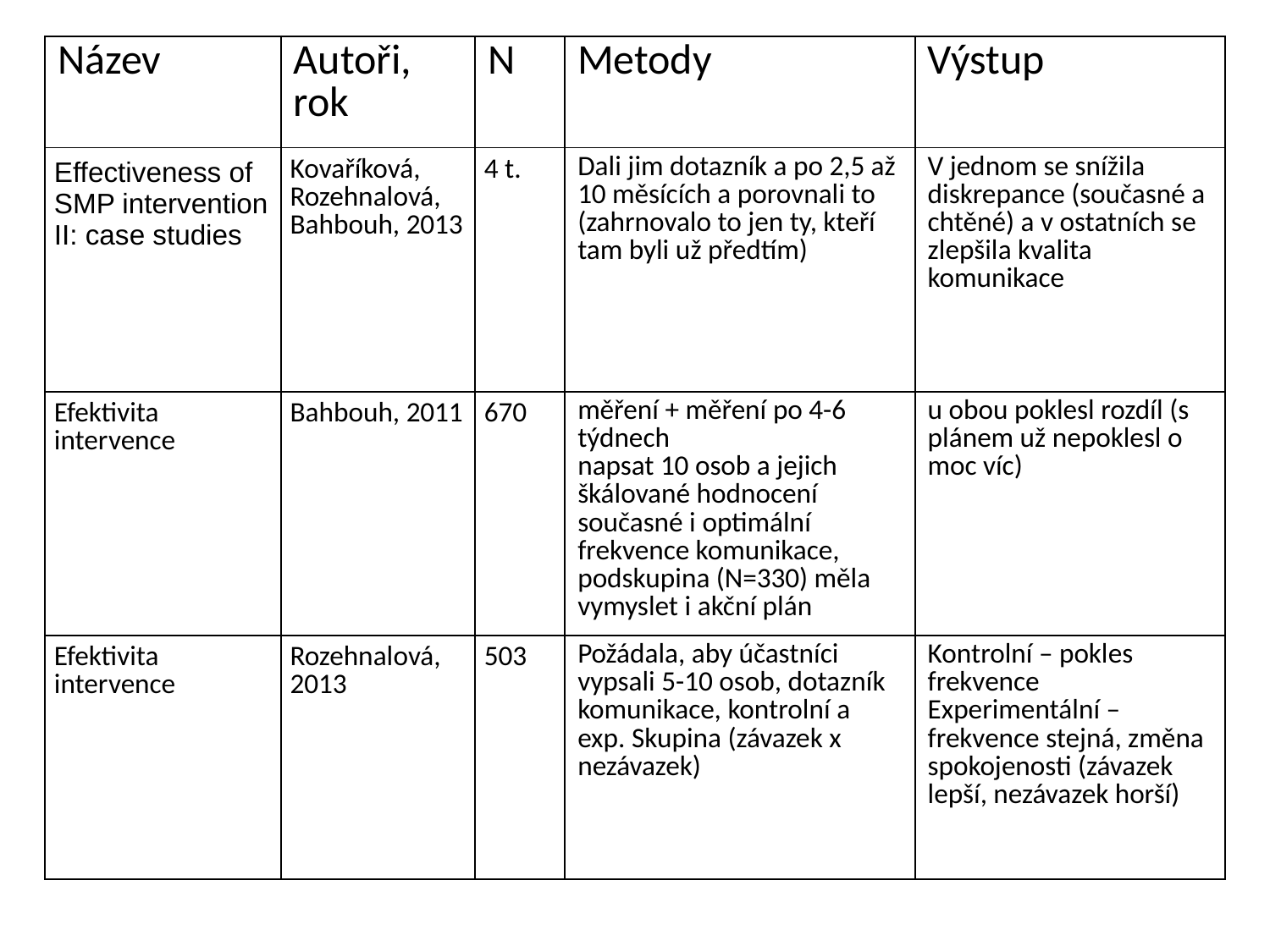

| Název | Autoři, rok | N | Metody | Výstup |
| --- | --- | --- | --- | --- |
| Effectiveness of SMP intervention II: case studies | Kovaříková, Rozehnalová, Bahbouh, 2013 | 4 t. | Dali jim dotazník a po 2,5 až 10 měsících a porovnali to (zahrnovalo to jen ty, kteří tam byli už předtím) | V jednom se snížila diskrepance (současné a chtěné) a v ostatních se zlepšila kvalita komunikace |
| Efektivita intervence | Bahbouh, 2011 | 670 | měření + měření po 4-6 týdnech napsat 10 osob a jejich škálované hodnocení současné i optimální frekvence komunikace, podskupina (N=330) měla vymyslet i akční plán | u obou poklesl rozdíl (s plánem už nepoklesl o moc víc) |
| Efektivita intervence | Rozehnalová, 2013 | 503 | Požádala, aby účastníci vypsali 5-10 osob, dotazník komunikace, kontrolní a exp. Skupina (závazek x nezávazek) | Kontrolní – pokles frekvence Experimentální – frekvence stejná, změna spokojenosti (závazek lepší, nezávazek horší) |